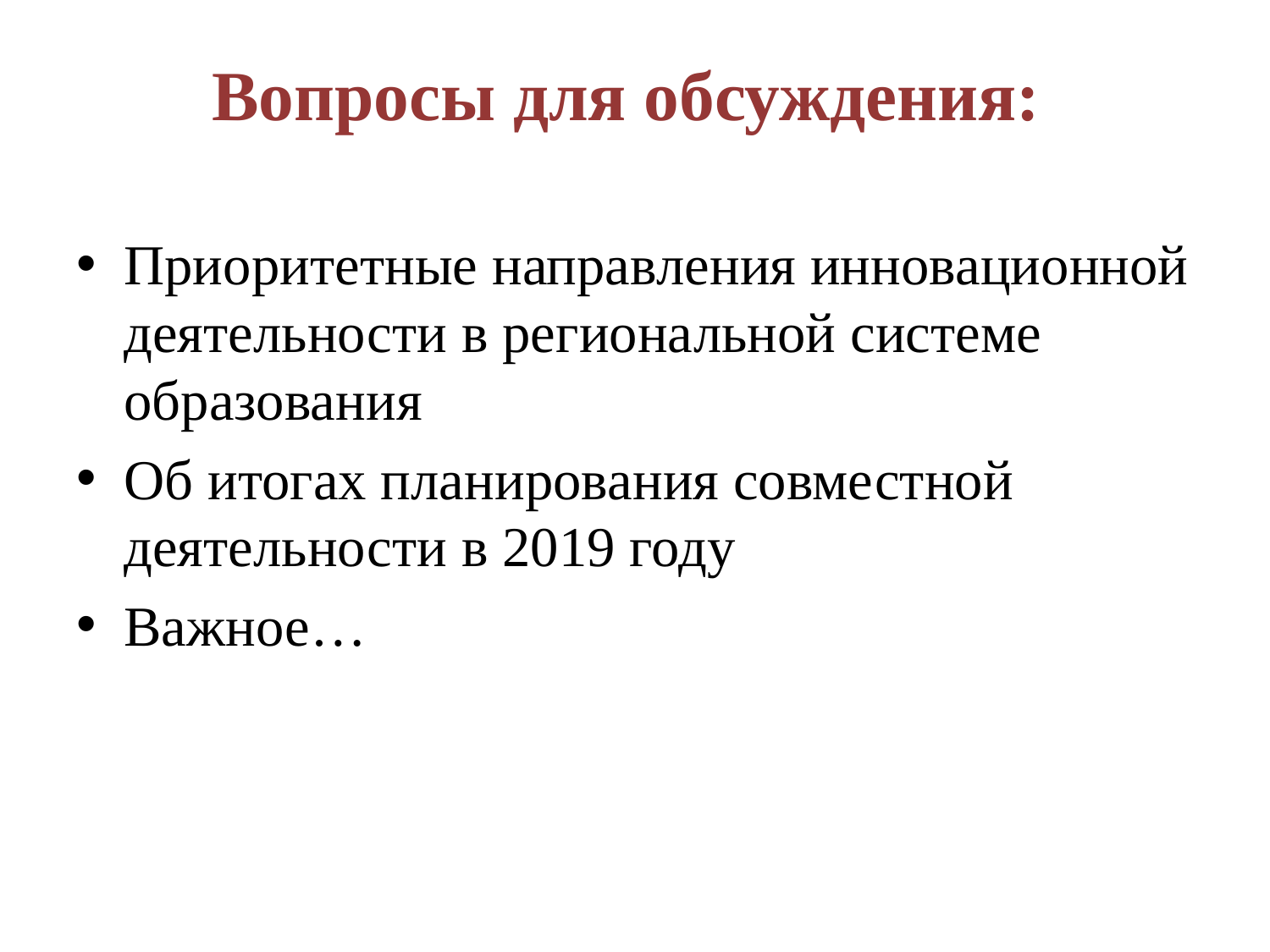

# Вопросы для обсуждения:
Приоритетные направления инновационной деятельности в региональной системе образования
Об итогах планирования совместной деятельности в 2019 году
Важное…